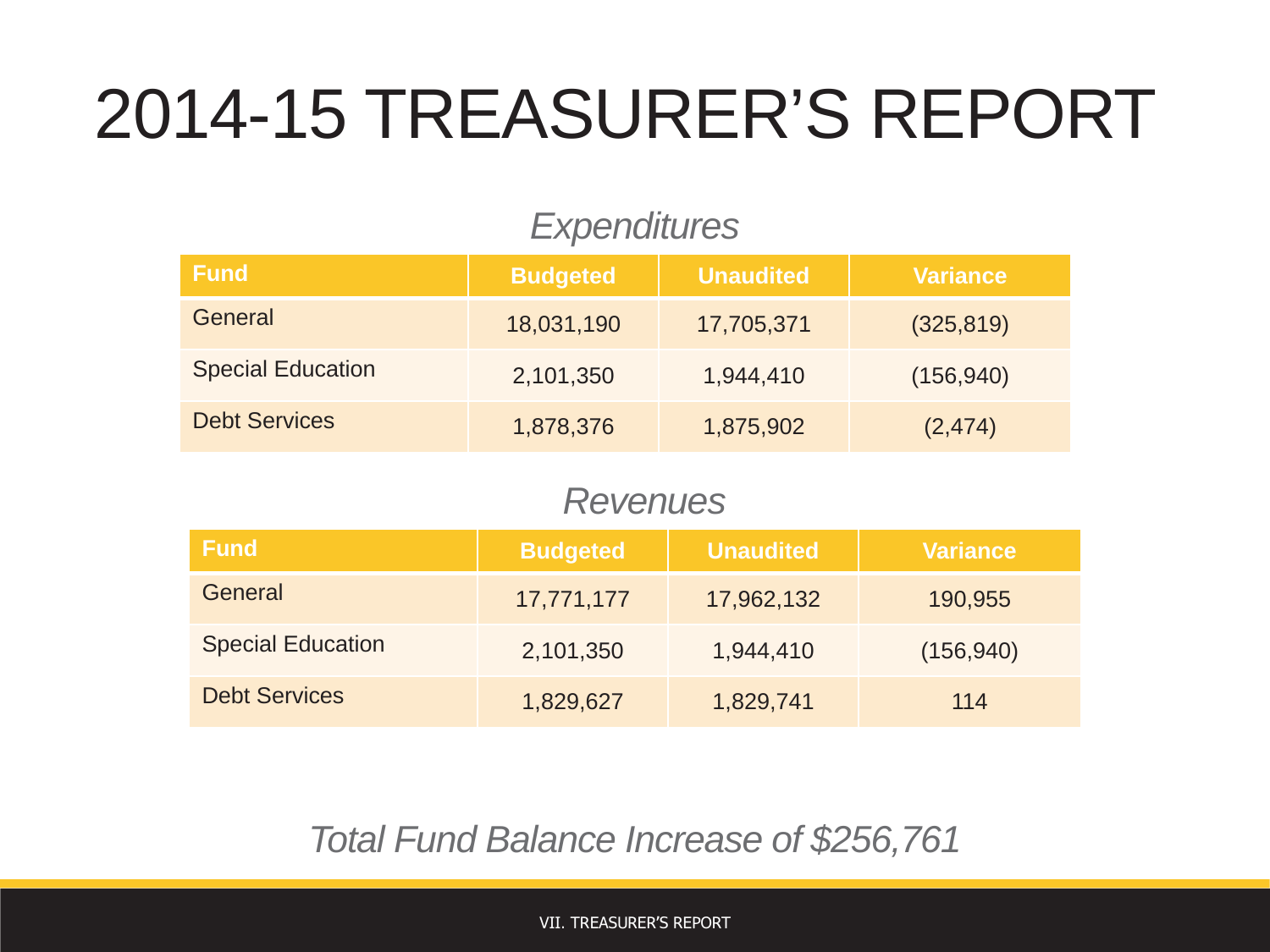

2014-15 TREASURER’S REPORT
Expenditures
| Fund | Budgeted | Unaudited | Variance |
| --- | --- | --- | --- |
| General | 18,031,190 | 17,705,371 | (325,819) |
| Special Education | 2,101,350 | 1,944,410 | (156,940) |
| Debt Services | 1,878,376 | 1,875,902 | (2,474) |
Revenues
| Fund | Budgeted | Unaudited | Variance |
| --- | --- | --- | --- |
| General | 17,771,177 | 17,962,132 | 190,955 |
| Special Education | 2,101,350 | 1,944,410 | (156,940) |
| Debt Services | 1,829,627 | 1,829,741 | 114 |
Total Fund Balance Increase of $256,761
VII. Treasurer’s Report